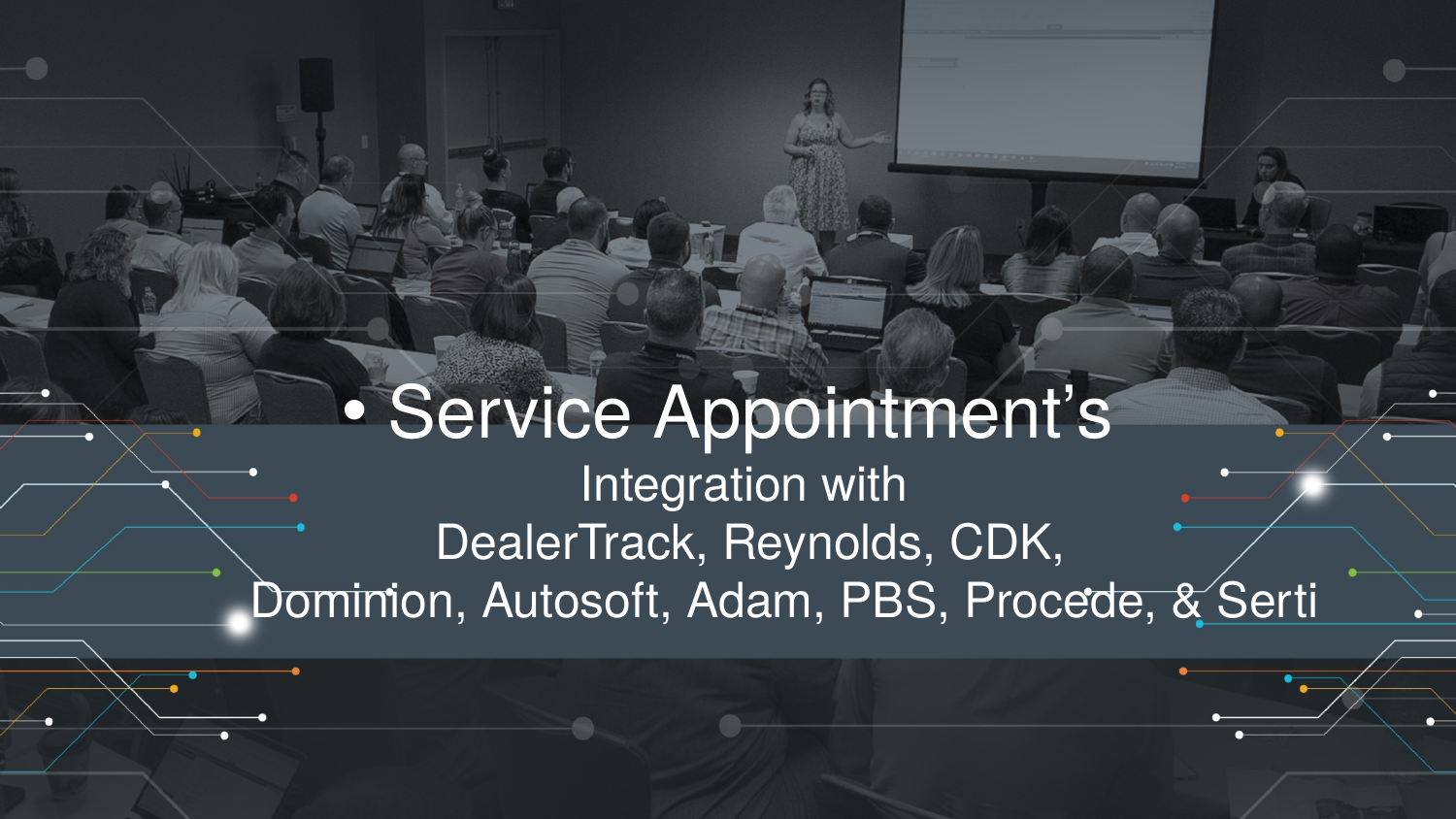

# Service Appointment’s Integration with DealerTrack, Reynolds, CDK, Dominion, Autosoft, Adam, PBS, Procede, & Serti